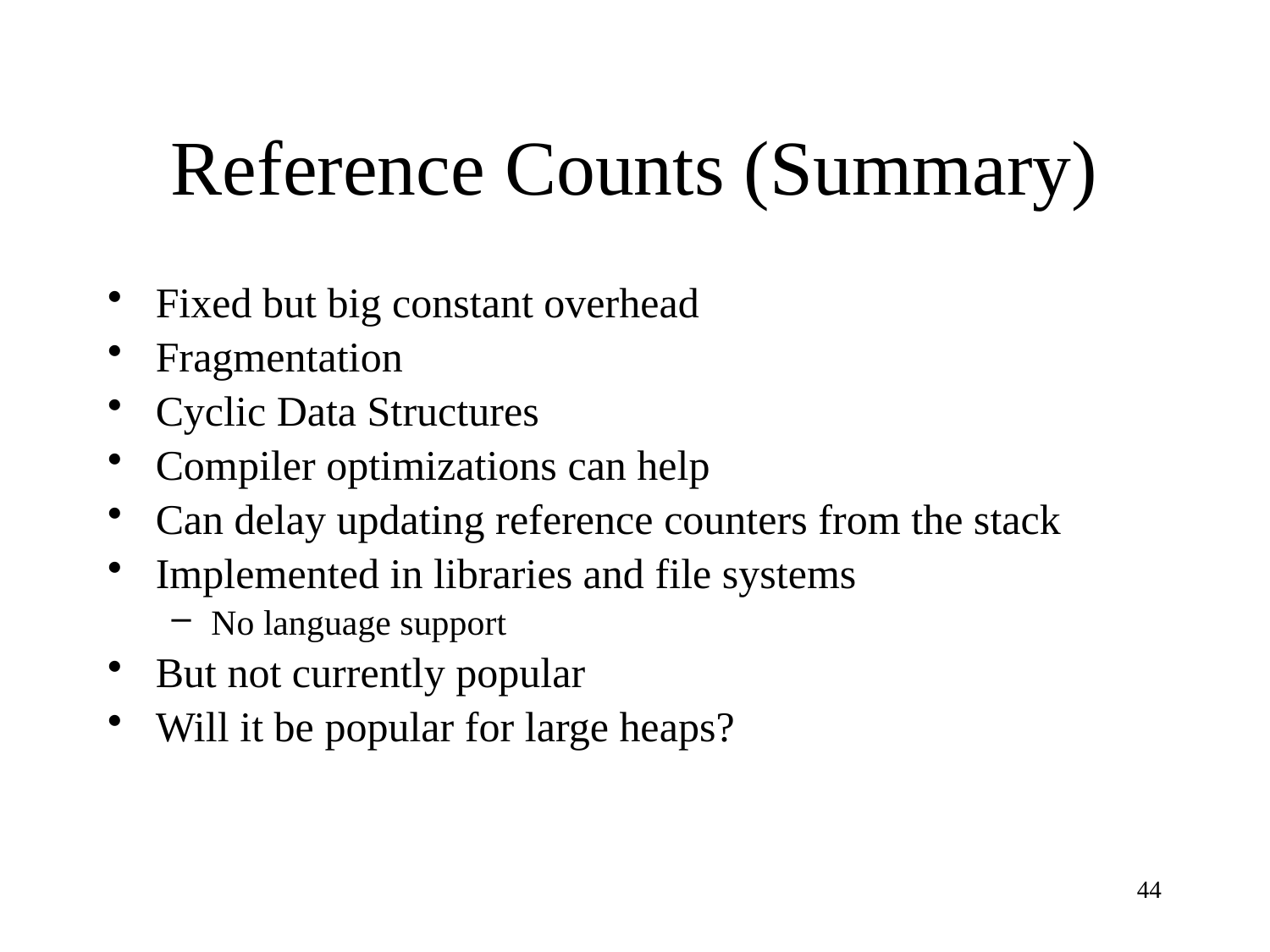

# Reference Counts (Summary)
Fixed but big constant overhead
Fragmentation
Cyclic Data Structures
Compiler optimizations can help
Can delay updating reference counters from the stack
Implemented in libraries and file systems
No language support
But not currently popular
Will it be popular for large heaps?
44